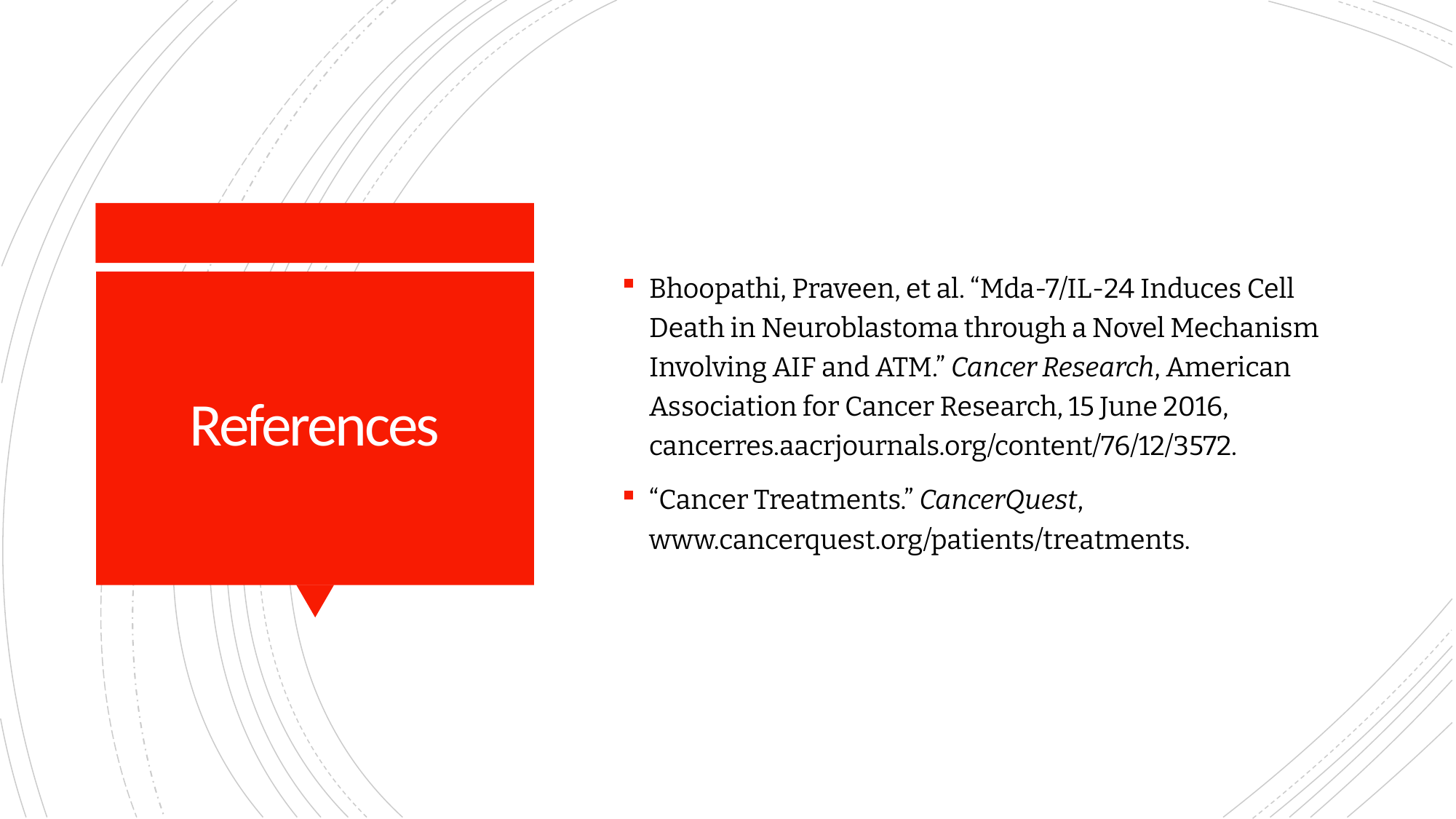

Bhoopathi, Praveen, et al. “Mda-7/IL-24 Induces Cell Death in Neuroblastoma through a Novel Mechanism Involving AIF and ATM.” Cancer Research, American Association for Cancer Research, 15 June 2016, cancerres.aacrjournals.org/content/76/12/3572.
“Cancer Treatments.” CancerQuest, www.cancerquest.org/patients/treatments.
# References